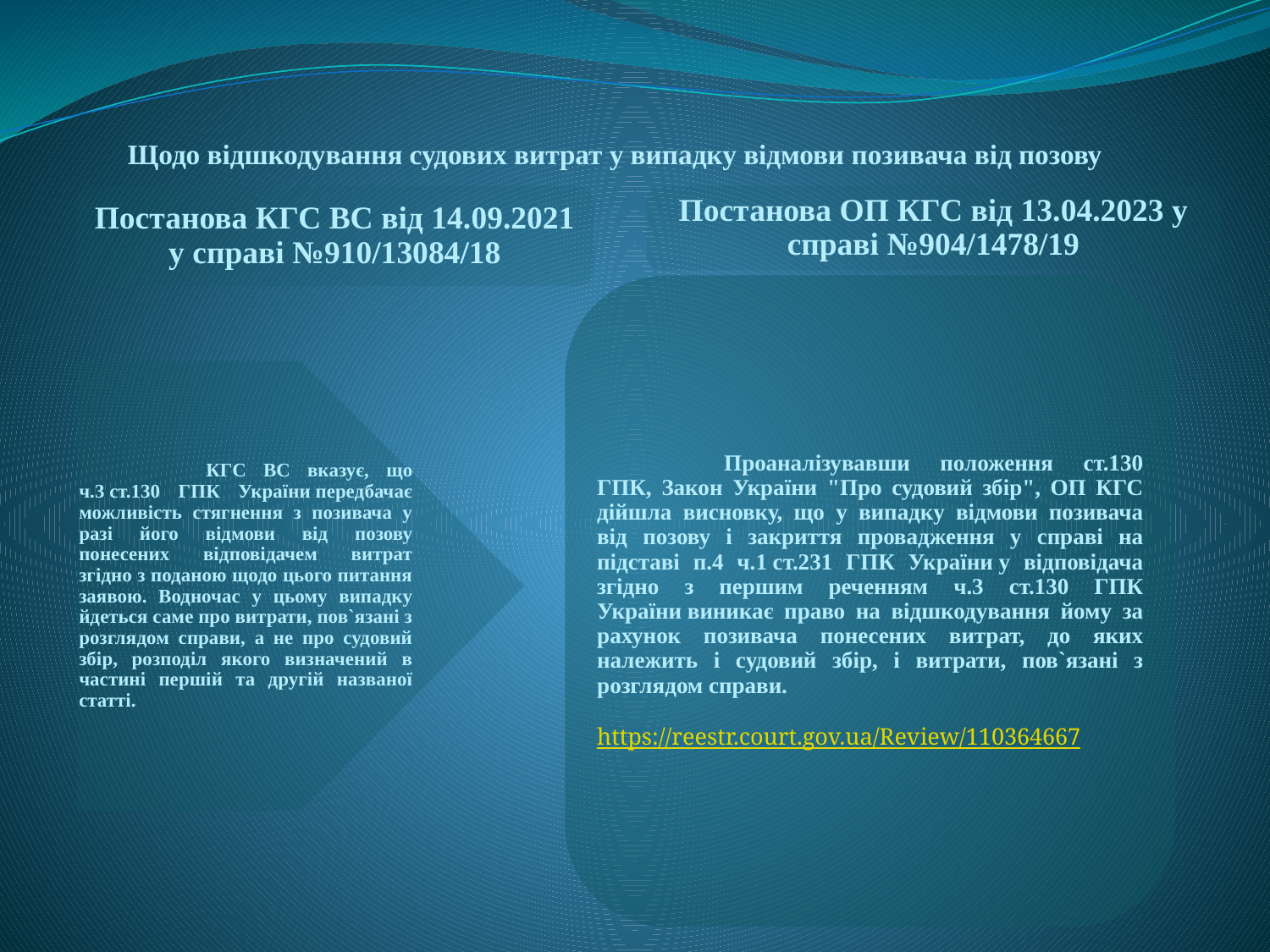

Щодо відшкодування судових витрат у випадку відмови позивача від позову

Постанова КГС ВС від 14.09.2021 у справі №910/13084/18
Постанова ОП КГС від 13.04.2023 у справі №904/1478/19
	КГС ВС вказує, що ч.3 ст.130 ГПК України передбачає можливість стягнення з позивача у разі його відмови від позову понесених відповідачем витрат згідно з поданою щодо цього питання заявою. Водночас у цьому випадку йдеться саме про витрати, пов`язані з розглядом справи, а не про судовий збір, розподіл якого визначений в частині першій та другій названої статті.
	Проаналізувавши положення ст.130 ГПК, Закон України "Про судовий збір", ОП КГС дійшла висновку, що у випадку відмови позивача від позову і закриття провадження у справі на підставі п.4 ч.1 ст.231 ГПК України у відповідача згідно з першим реченням ч.3 ст.130 ГПК України виникає право на відшкодування йому за рахунок позивача понесених витрат, до яких належить і судовий збір, і витрати, пов`язані з розглядом справи.
	https://reestr.court.gov.ua/Review/110364667